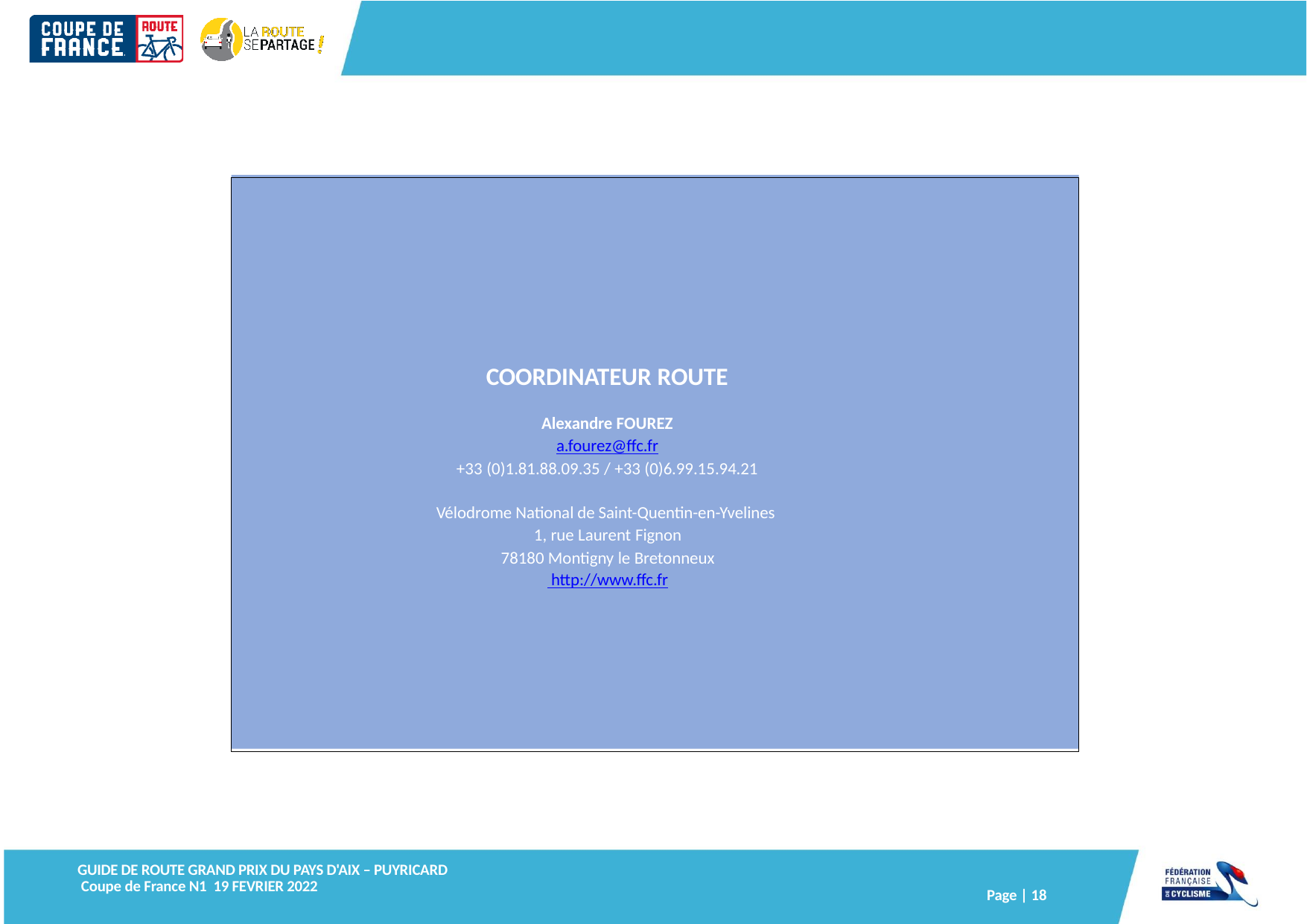

COORDINATEUR ROUTE
Alexandre FOUREZ
a.fourez@ffc.fr
+33 (0)1.81.88.09.35 / +33 (0)6.99.15.94.21

Vélodrome National de Saint-Quentin-en-Yvelines  1, rue Laurent Fignon
78180 Montigny le Bretonneux  http://www.ffc.fr
GUIDE DE ROUTE GRAND PRIX DU PAYS D'AIX – PUYRICARD
 Coupe de France N1  19 FEVRIER 2022
Page | 18